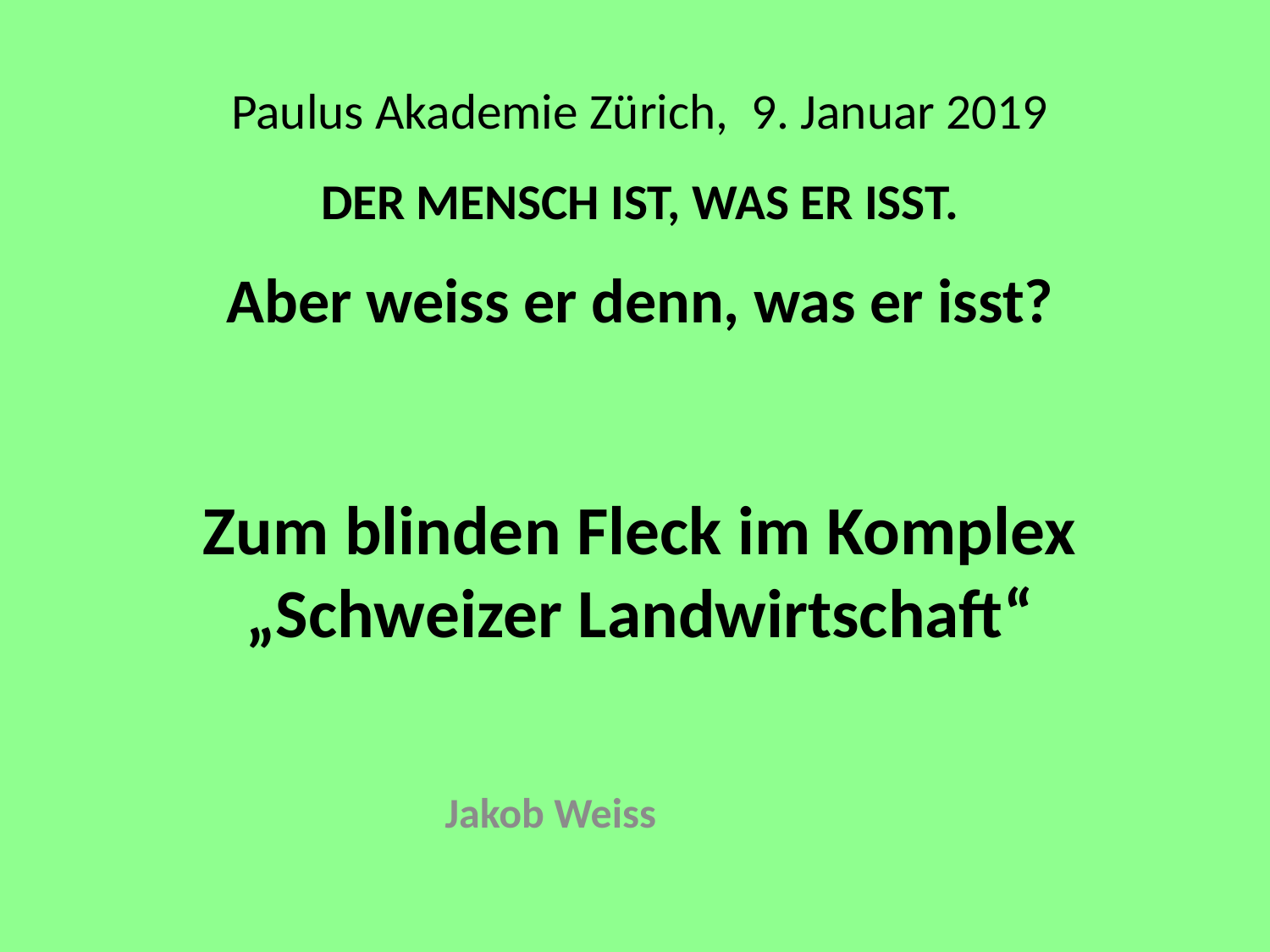

# Paulus Akademie Zürich,  9. Januar 2019 DER MENSCH IST, WAS ER ISST. Aber weiss er denn, was er isst? Zum blinden Fleck im Komplex „Schweizer Landwirtschaft“
Jakob Weiss